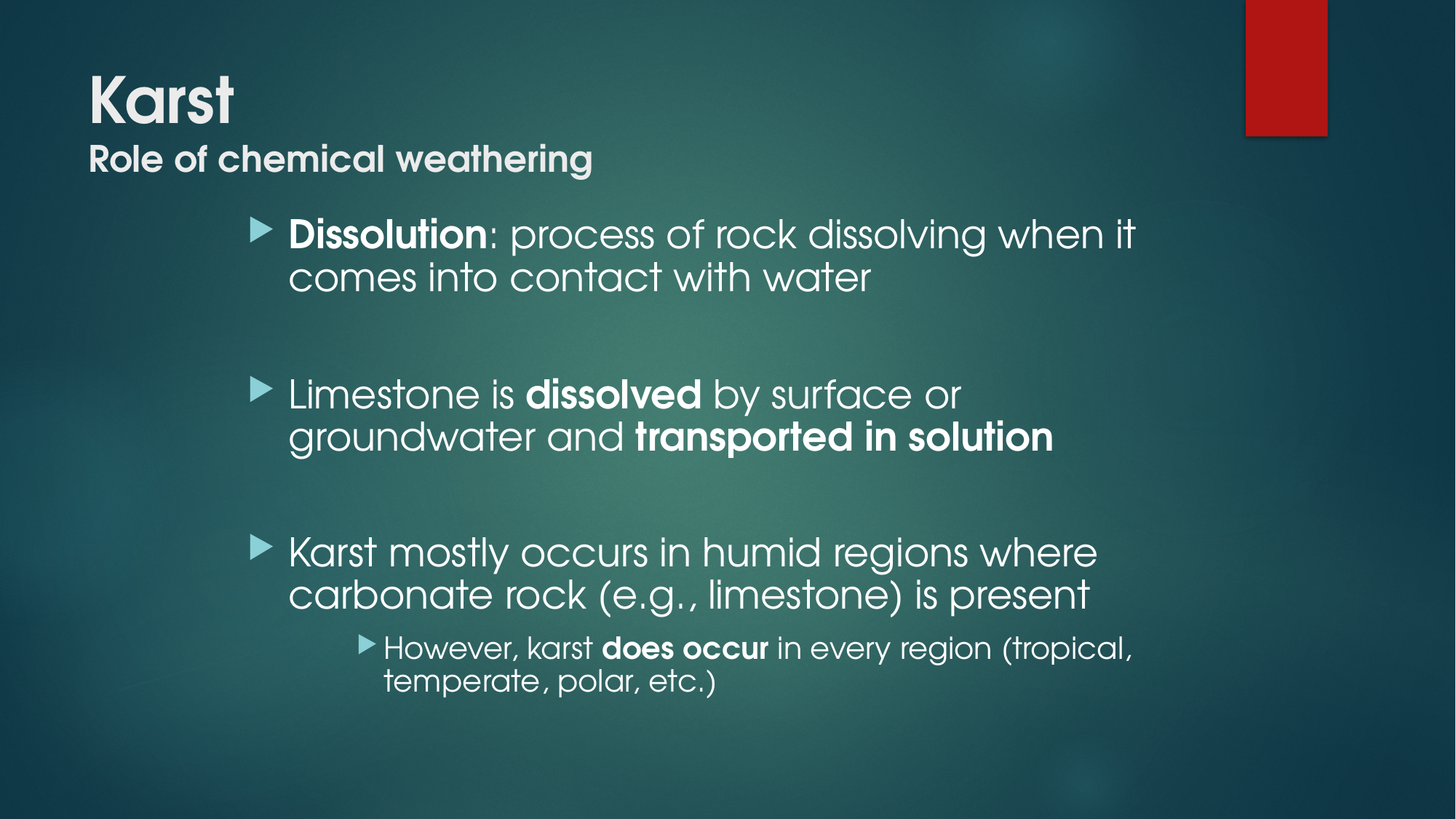

# Karst Role of chemical weathering
Dissolution: process of rock dissolving when it comes into contact with water

Limestone is dissolved by surface or groundwater and transported in solution

Karst mostly occurs in humid regions where carbonate rock (e.g., limestone) is present
However, karst does occur in every region (tropical, temperate, polar, etc.)